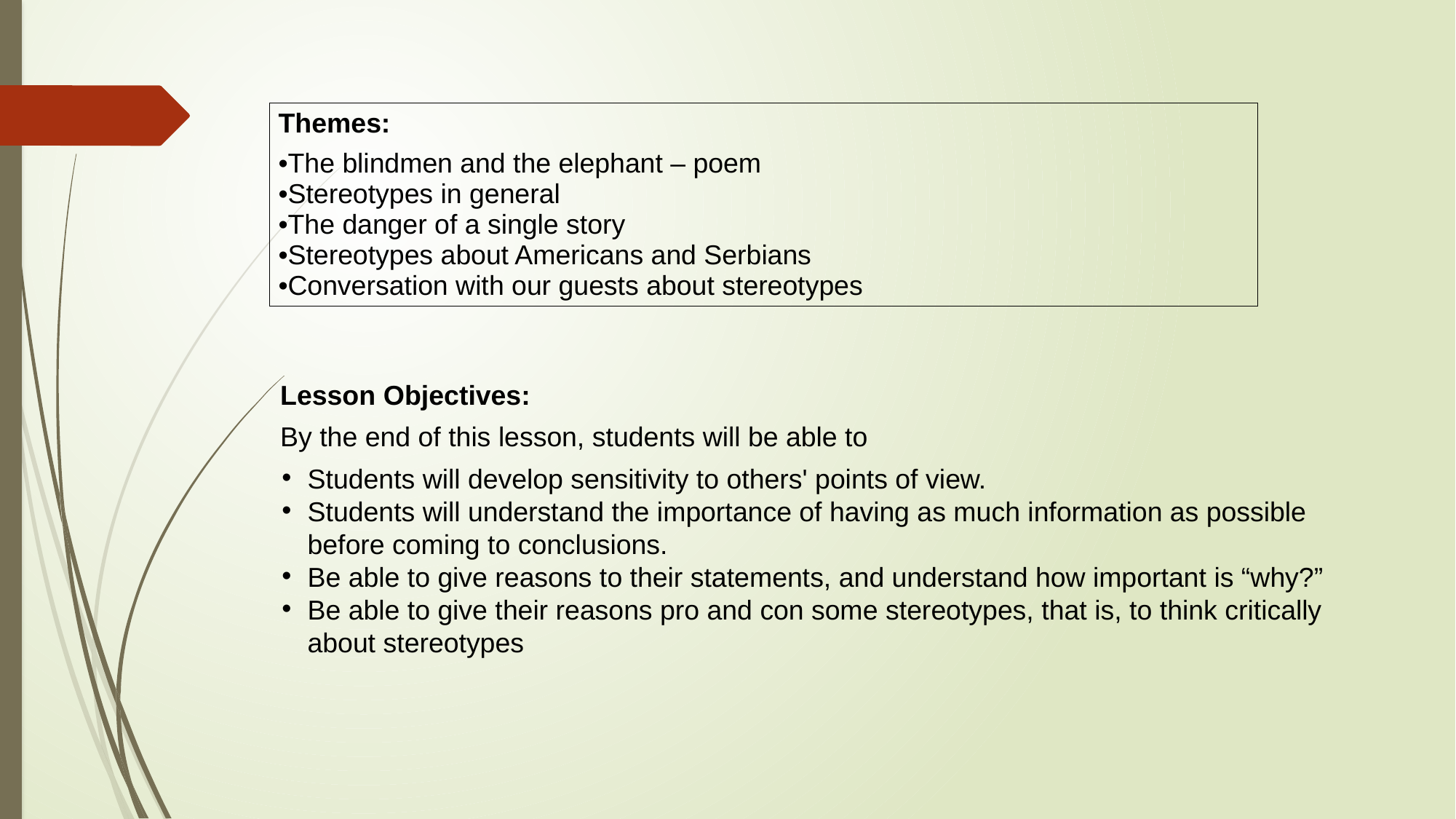

| Themes: The blindmen and the elephant – poem Stereotypes in general The danger of a single story Stereotypes about Americans and Serbians Conversation with our guests about stereotypes |
| --- |
Lesson Objectives:
By the end of this lesson, students will be able to
Students will develop sensitivity to others' points of view.
Students will understand the importance of having as much information as possible before coming to conclusions.
Be able to give reasons to their statements, and understand how important is “why?”
Be able to give their reasons pro and con some stereotypes, that is, to think critically about stereotypes